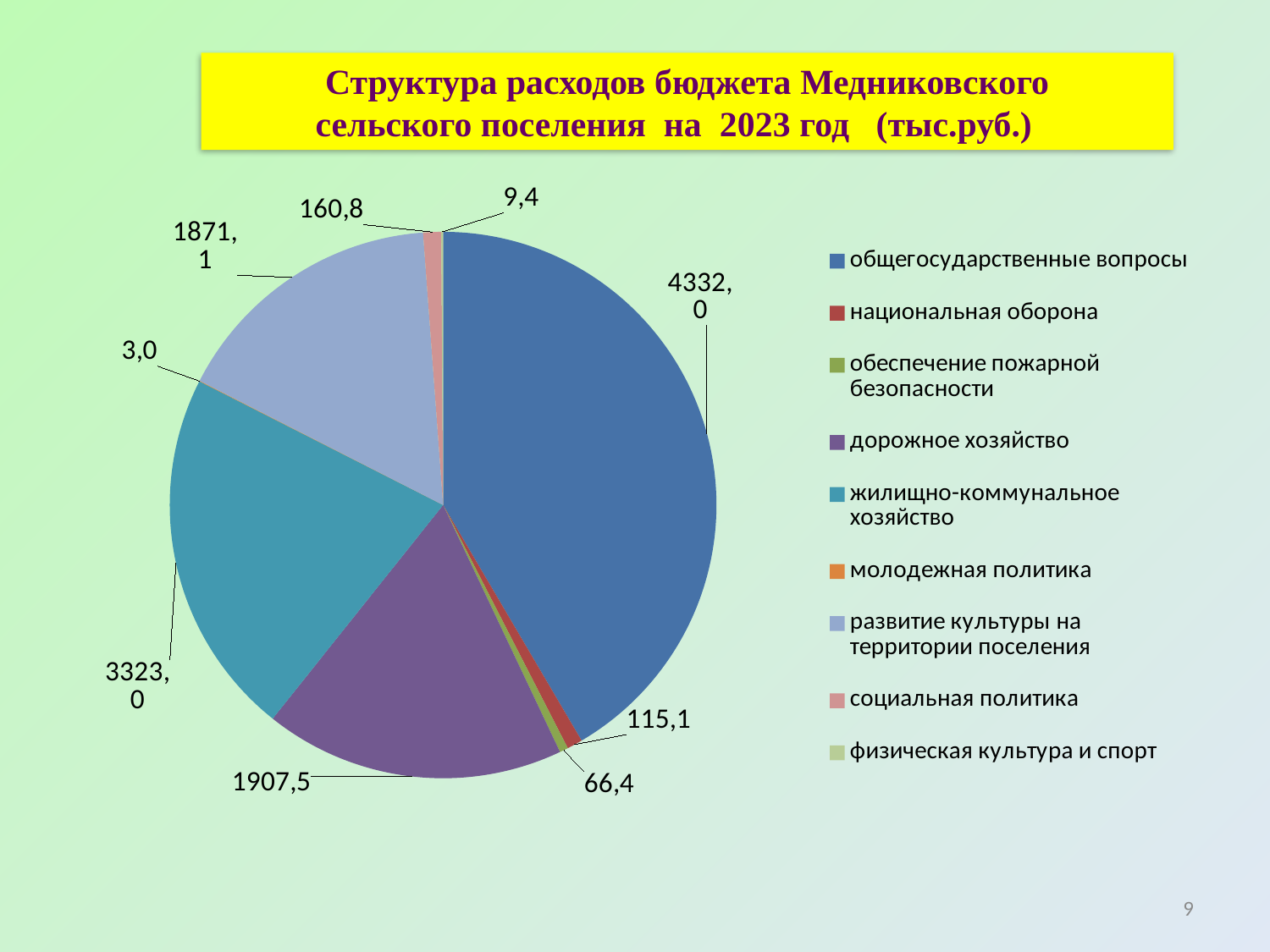

Структура расходов бюджета Медниковского
 сельского поселения  на  2023 год   (тыс.руб.)

### Chart

| Category |  |
|---|---|
| общегосударственные вопросы | 3593.6 |
| национальная оборона | 79.5 |
| обеспечение пожарной безопасности | 43.6 |
| дорожное хозяйство | 1535.0 |
| жилищно-коммунальное хозяйство | 1883.1 |
| молодежная политика | 3.0 |
| развитие культуры на территории поселения  | 1411.0 |
| социальная политика | 92.1 |
| физическая культура и спорт | 9.3 |
9